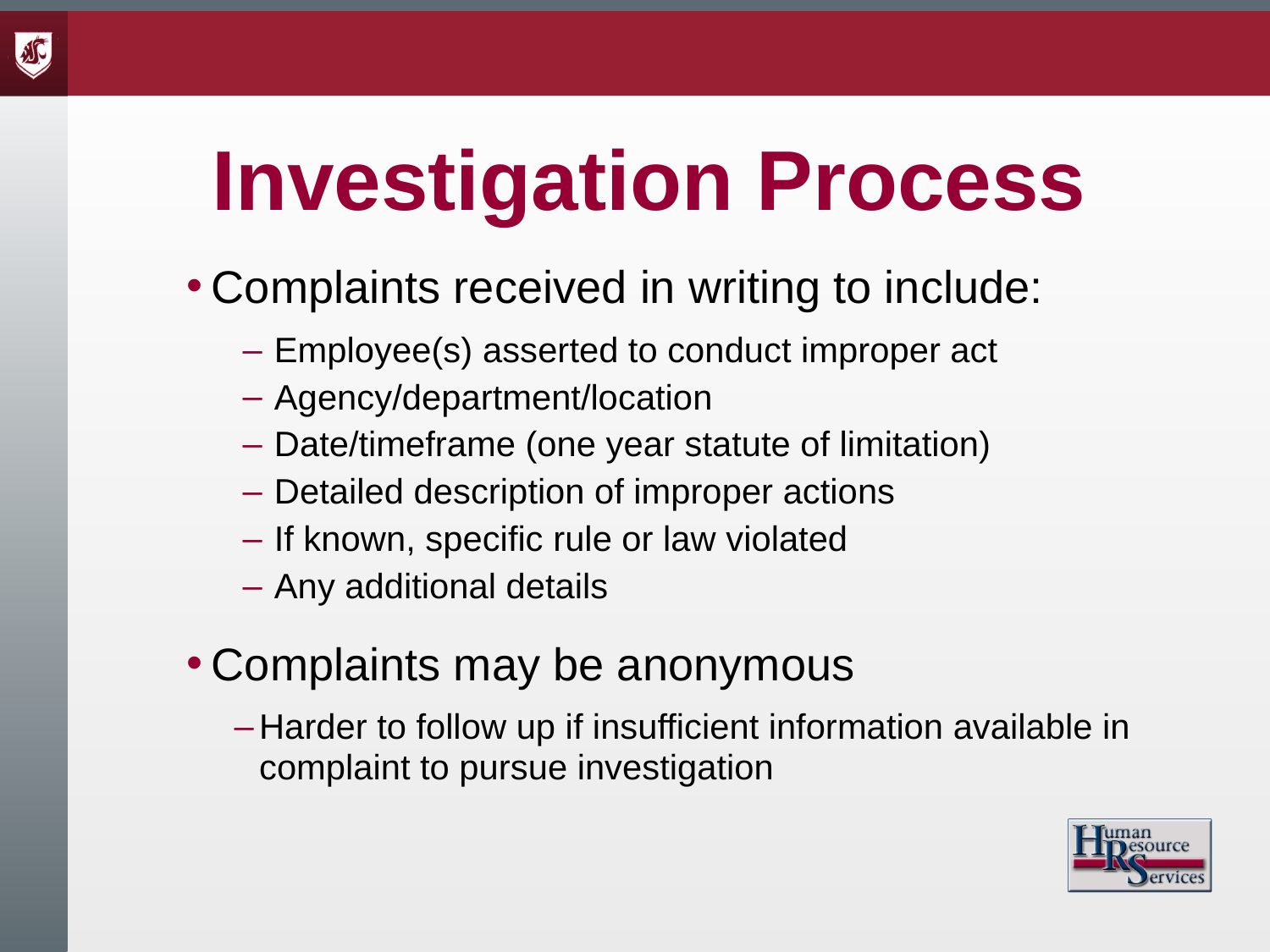

# Investigation Process
Complaints received in writing to include:
Employee(s) asserted to conduct improper act
Agency/department/location
Date/timeframe (one year statute of limitation)
Detailed description of improper actions
If known, specific rule or law violated
Any additional details
Complaints may be anonymous
Harder to follow up if insufficient information available in complaint to pursue investigation